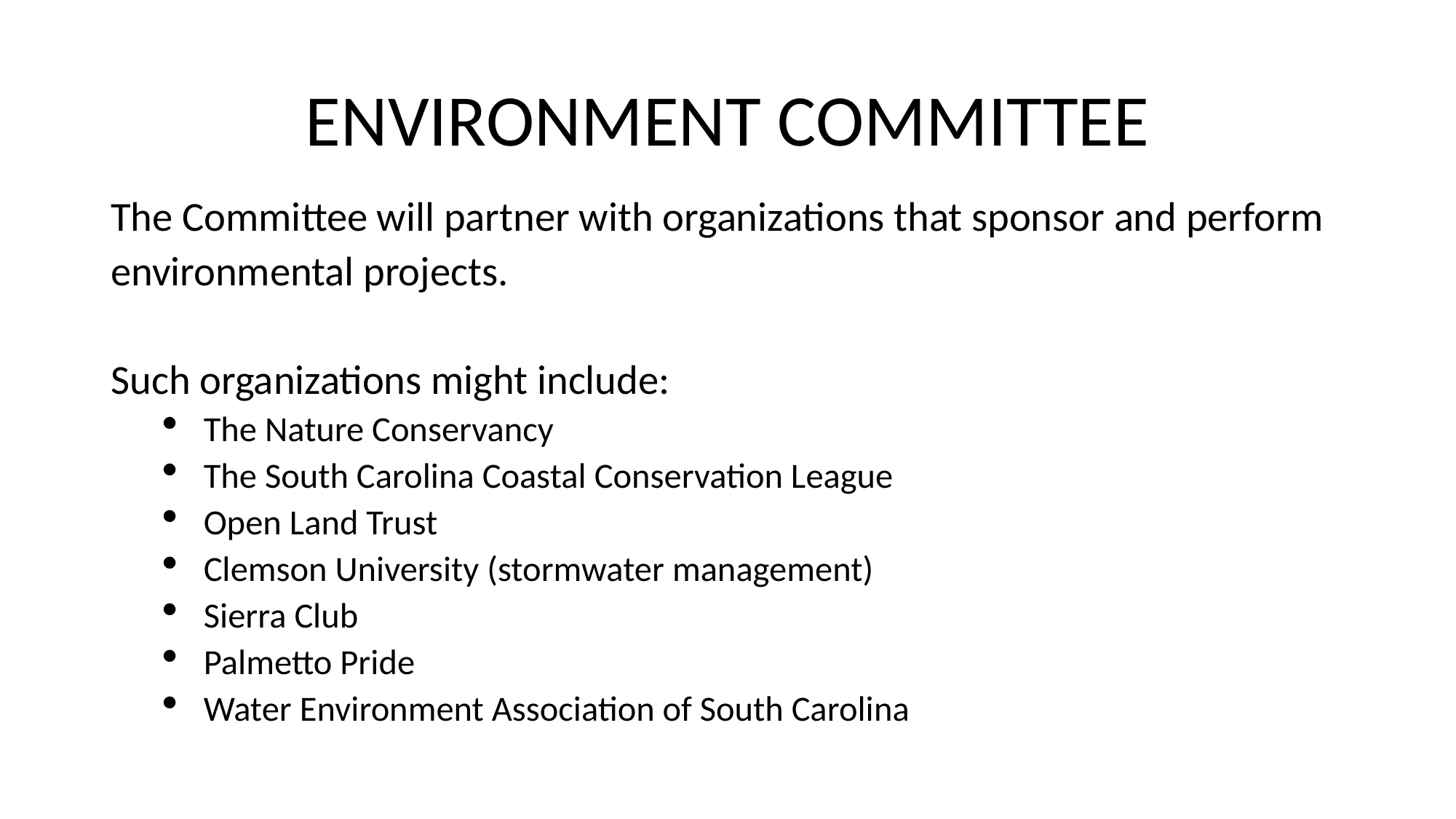

# ENVIRONMENT COMMITTEE
The Committee will partner with organizations that sponsor and perform environmental projects.

Such organizations might include:
The Nature Conservancy
The South Carolina Coastal Conservation League
Open Land Trust
Clemson University (stormwater management)
Sierra Club
Palmetto Pride
Water Environment Association of South Carolina